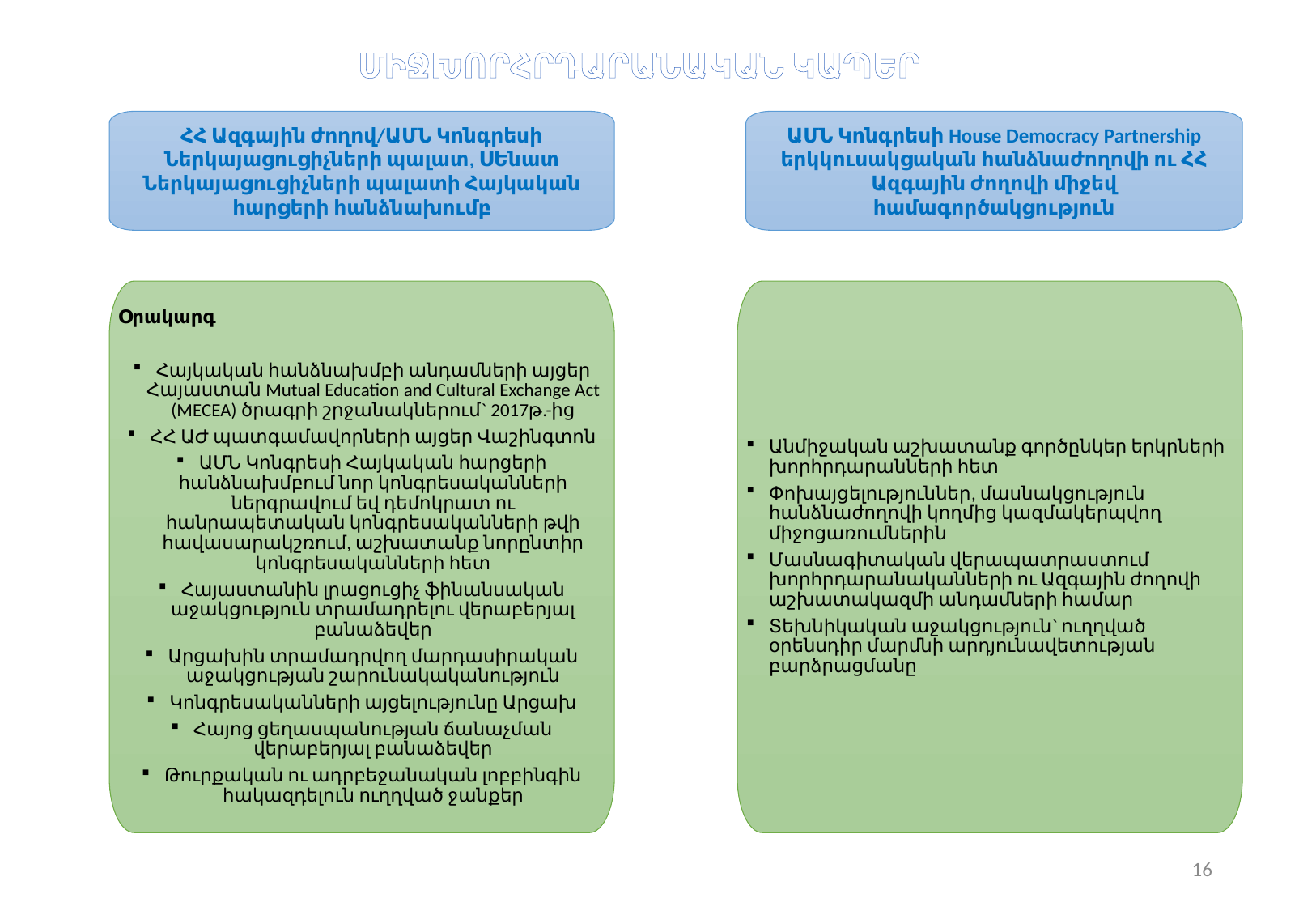

ՄԻՋԽՈՐՀՐԴԱՐԱՆԱԿԱՆ ԿԱՊԵՐ
ՀՀ Ազգային ժողով/ԱՄՆ Կոնգրեսի Ներկայացուցիչների պալատ, ՍԵնատ
Ներկայացուցիչների պալատի Հայկական հարցերի հանձնախումբ
ԱՄՆ Կոնգրեսի House Democracy Partnership երկկուսակցական հանձնաժողովի ու ՀՀ Ազգային ժողովի միջեվ համագործակցություն
Անմիջական աշխատանք գործընկեր երկրների խորհրդարանների հետ
Փոխայցելություններ, մասնակցություն հանձնաժողովի կողմից կազմակերպվող միջոցառումներին
Մասնագիտական վերապատրաստում խորհրդարանականների ու Ազգային ժողովի աշխատակազմի անդամների համար
Տեխնիկական աջակցություն` ուղղված օրենսդիր մարմնի արդյունավետության բարձրացմանը
Օրակարգ

Հայկական հանձնախմբի անդամների այցեր Հայաստան Mutual Education and Cultural Exchange Act (MECEA) ծրագրի շրջանակներում` 2017թ.-ից
ՀՀ ԱԺ պատգամավորների այցեր Վաշինգտոն
ԱՄՆ Կոնգրեսի Հայկական հարցերի հանձնախմբում նոր կոնգրեսականների ներգրավում եվ դեմոկրատ ու հանրապետական կոնգրեսականների թվի հավասարակշռում, աշխատանք նորընտիր կոնգրեսականների հետ
Հայաստանին լրացուցիչ ֆինանսական աջակցություն տրամադրելու վերաբերյալ բանաձեվեր
Արցախին տրամադրվող մարդասիրական աջակցության շարունակականություն
Կոնգրեսականների այցելությունը Արցախ
Հայոց ցեղասպանության ճանաչման վերաբերյալ բանաձեվեր
Թուրքական ու ադրբեջանական լոբբինգին հակազդելուն ուղղված ջանքեր
16